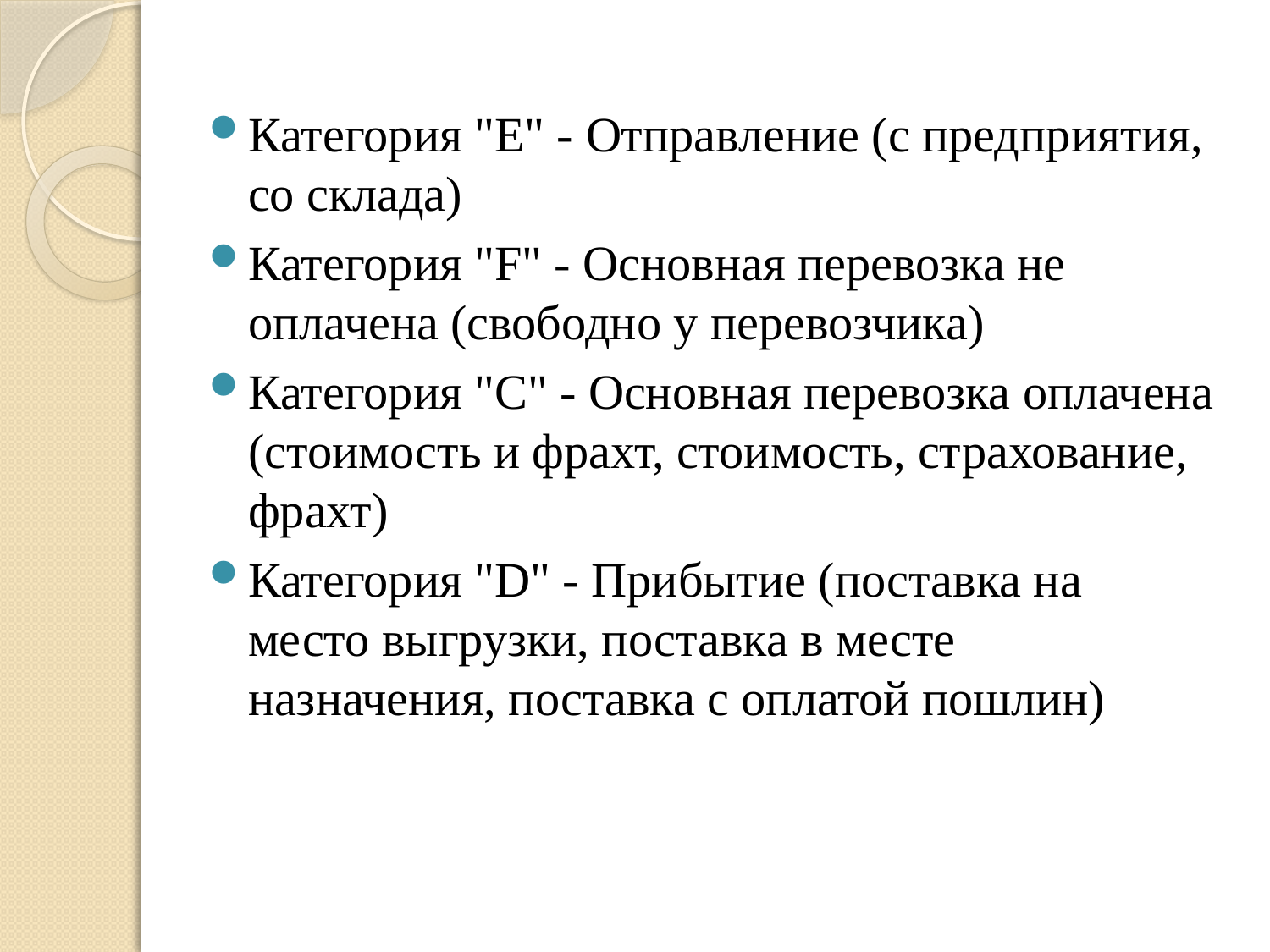

Категория "Е" - Отправление (с предприятия, со склада)
Категория "F" - Основная перевозка не оплачена (свободно у перевозчика)
Категория "С" - Основная перевозка оплачена (стоимость и фрахт, стоимость, страхование, фрахт)
Категория "D" - Прибытие (поставка на место выгрузки, поставка в месте назначения, поставка с оплатой пошлин)